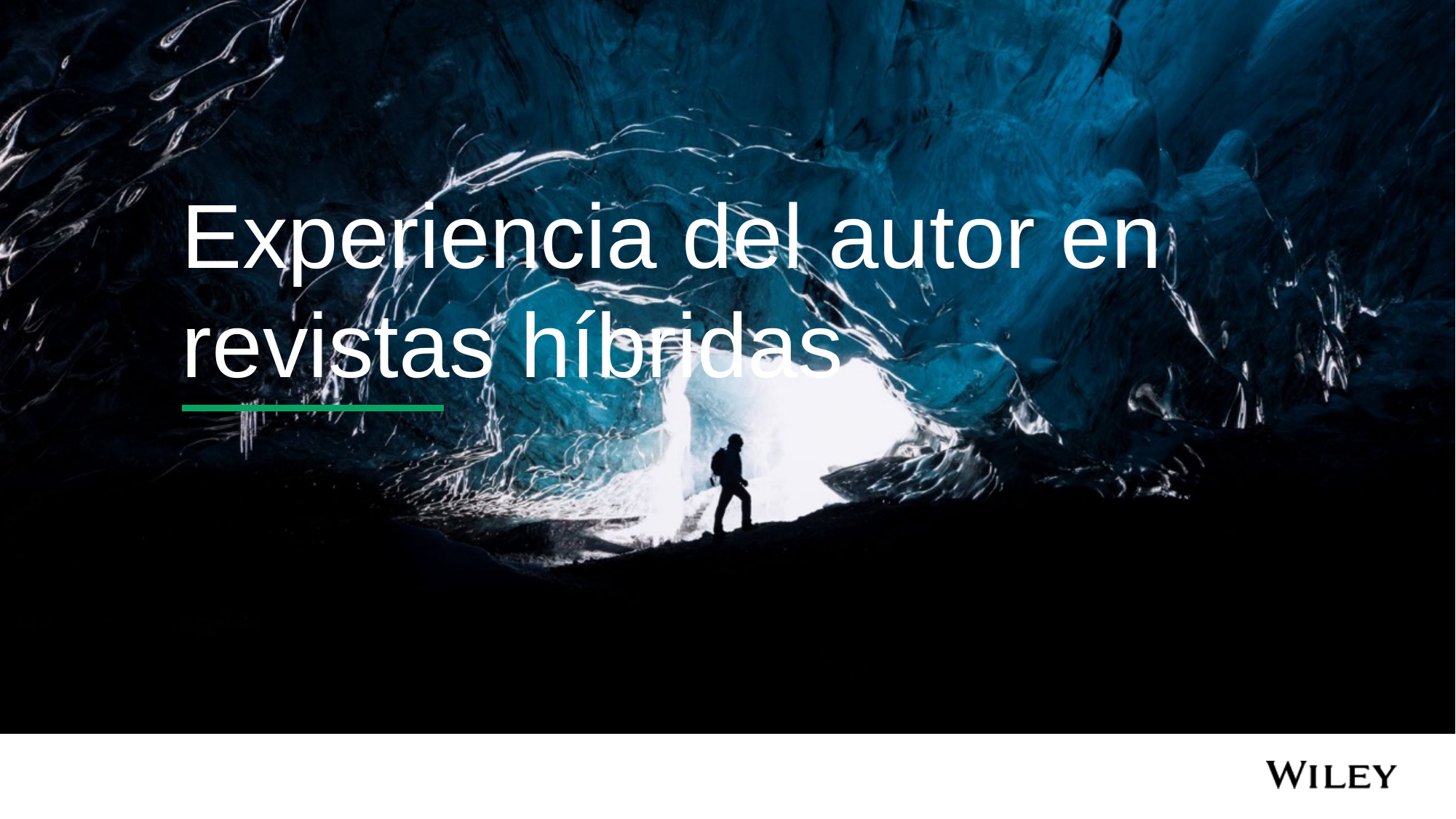

# Experiencia del autor en revistas híbridas